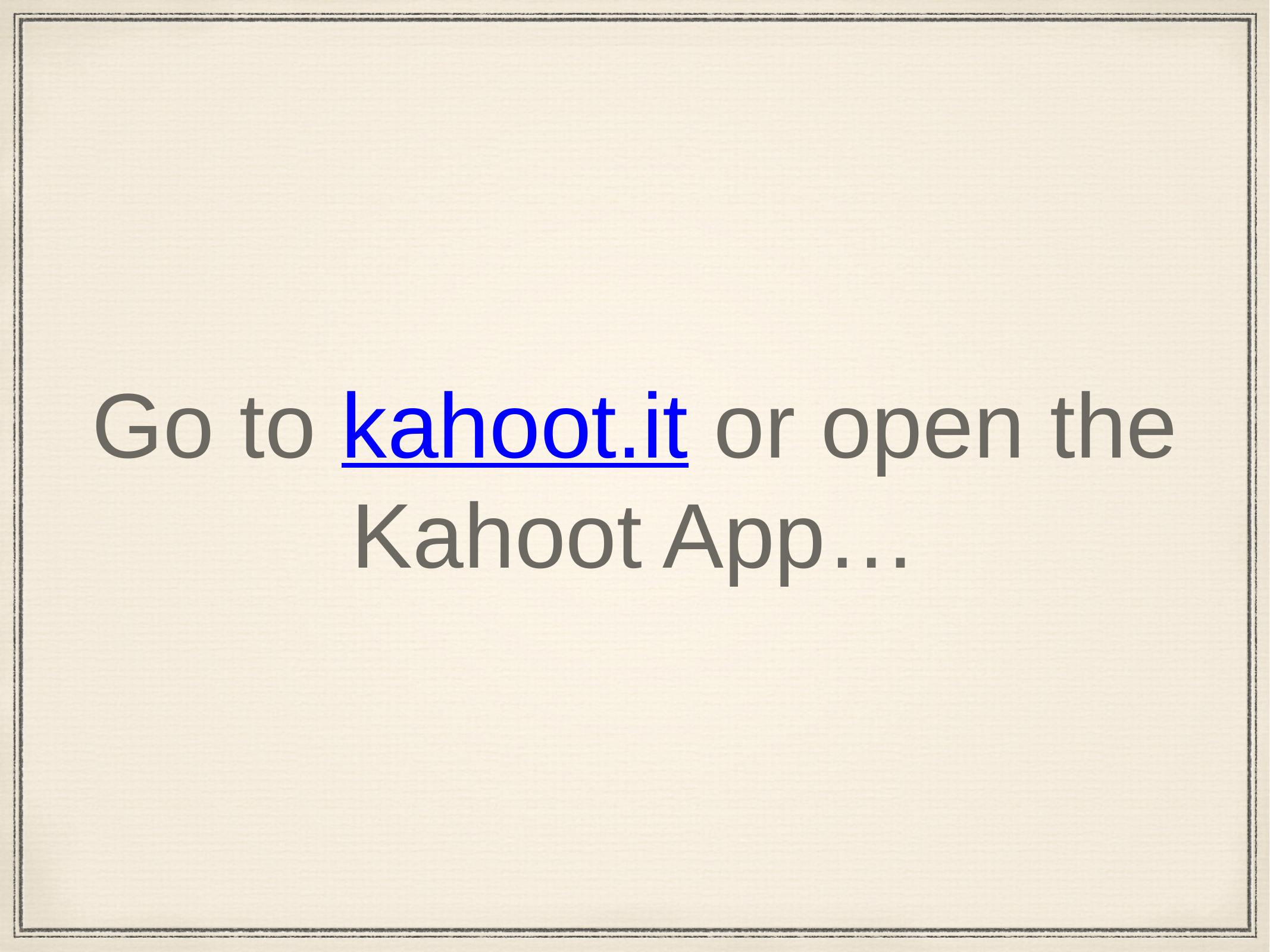

# Go to kahoot.it or open the Kahoot App…